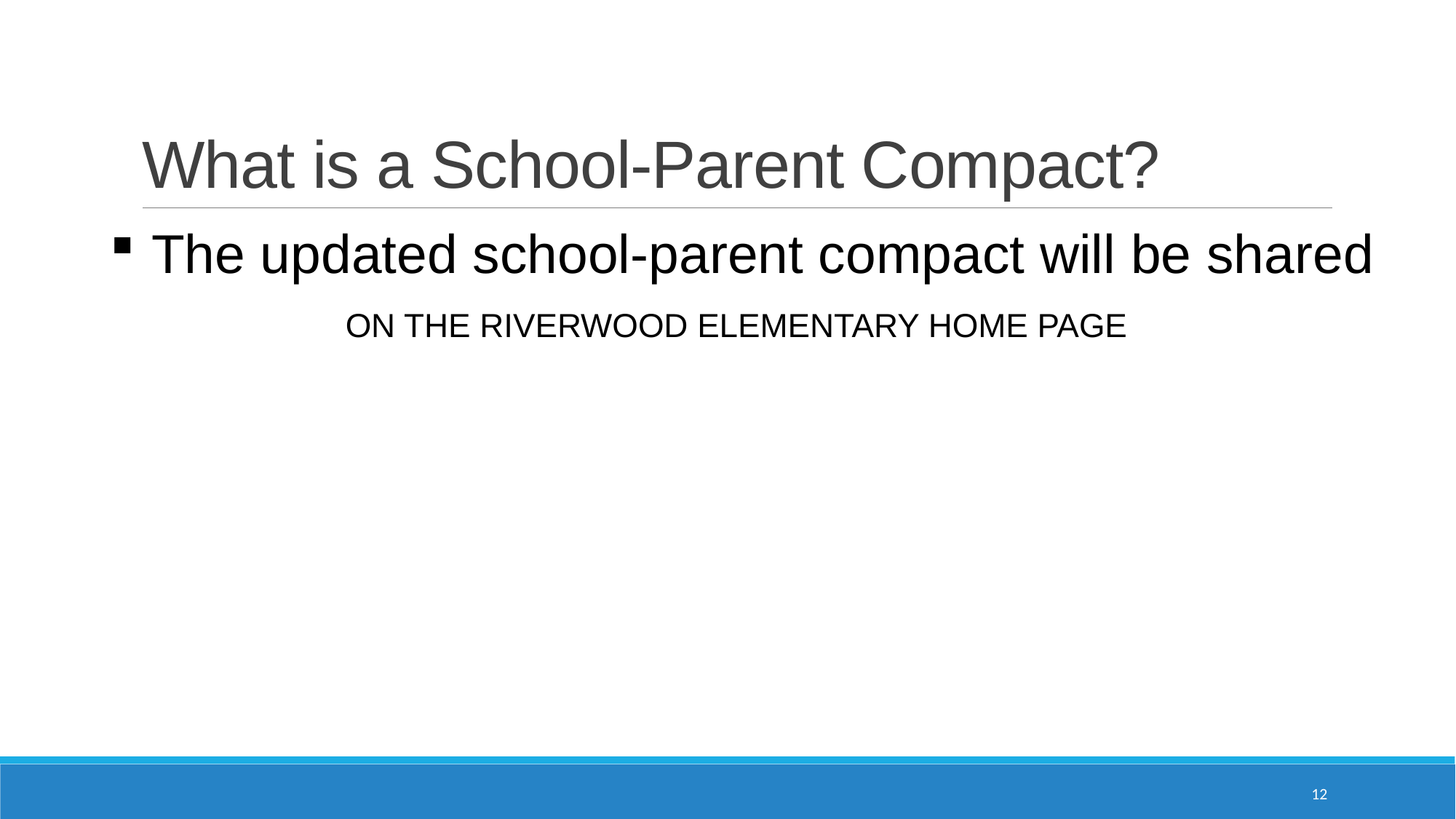

# What is a School-Parent Compact?
The updated school-parent compact will be shared
 ON THE RIVERWOOD ELEMENTARY HOME PAGE

12